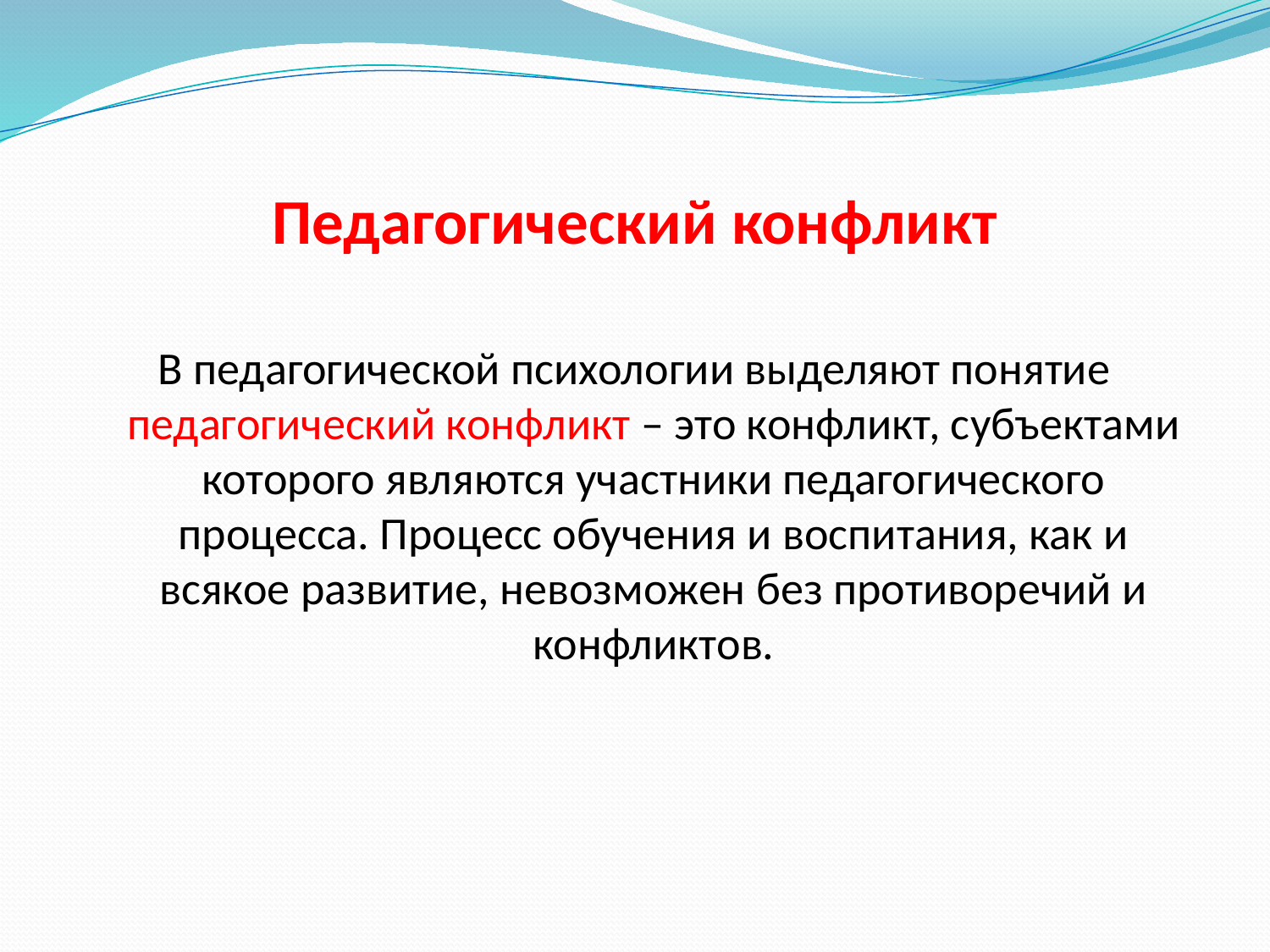

# Педагогический конфликт

В педагогической психологии выделяют понятие педагогический конфликт – это конфликт, субъектами которого являются участники педагогического процесса. Процесс обучения и воспитания, как и всякое развитие, невозможен без противоречий и конфликтов.